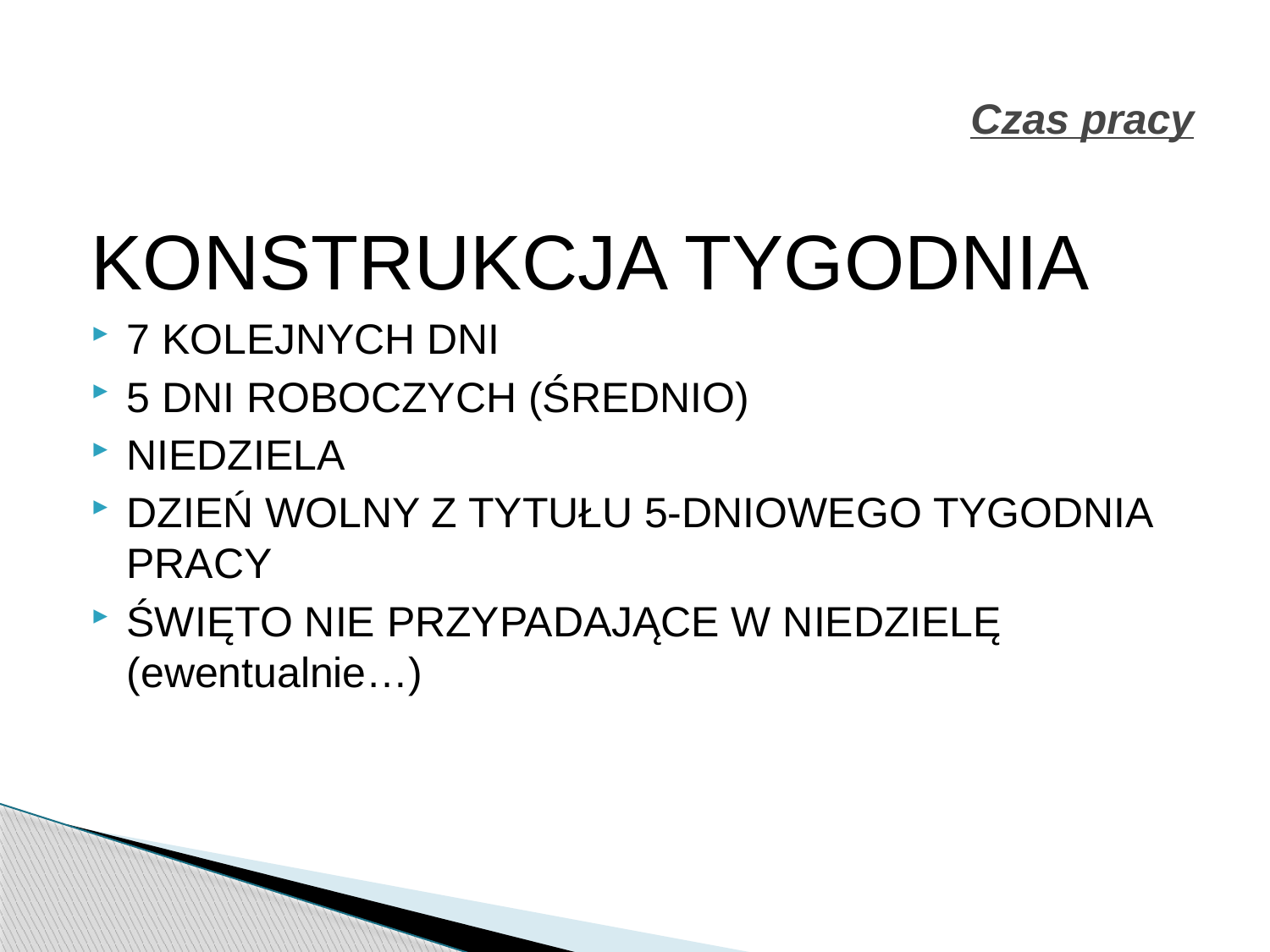

# Czas pracy
KONSTRUKCJA TYGODNIA
7 KOLEJNYCH DNI
5 DNI ROBOCZYCH (ŚREDNIO)
NIEDZIELA
DZIEŃ WOLNY Z TYTUŁU 5-DNIOWEGO TYGODNIA PRACY
ŚWIĘTO NIE PRZYPADAJĄCE W NIEDZIELĘ (ewentualnie…)